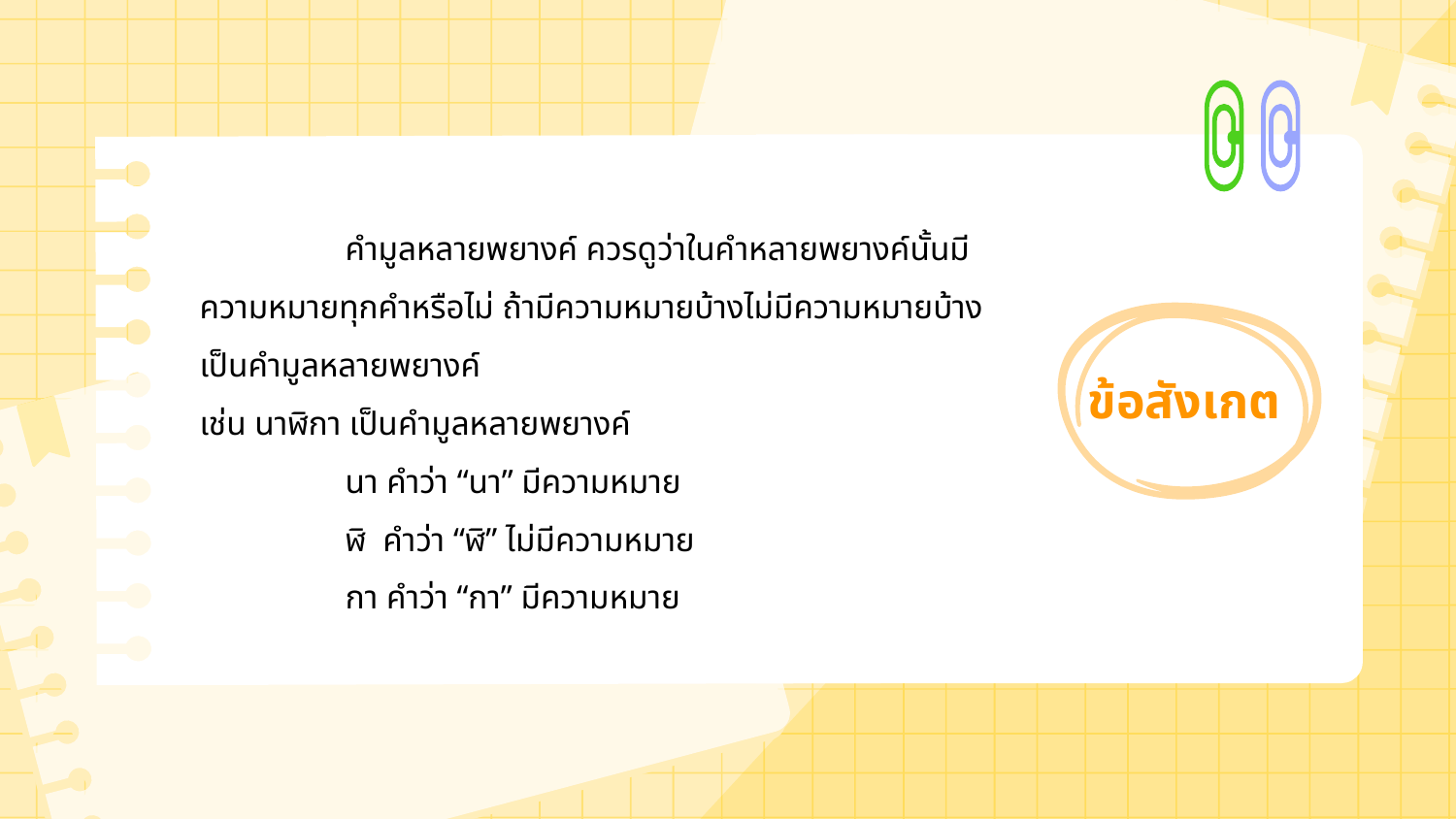

คำมูลหลายพยางค์ ควรดูว่าในคำหลายพยางค์นั้นมีความหมายทุกคำหรือไม่ ถ้ามีความหมายบ้างไม่มีความหมายบ้างเป็นคำมูลหลายพยางค์
เช่น นาฬิกา เป็นคำมูลหลายพยางค์
 	นา คำว่า “นา” มีความหมาย
	ฬิ  คำว่า “ฬิ” ไม่มีความหมาย
 	กา คำว่า “กา” มีความหมาย

ข้อสังเกต